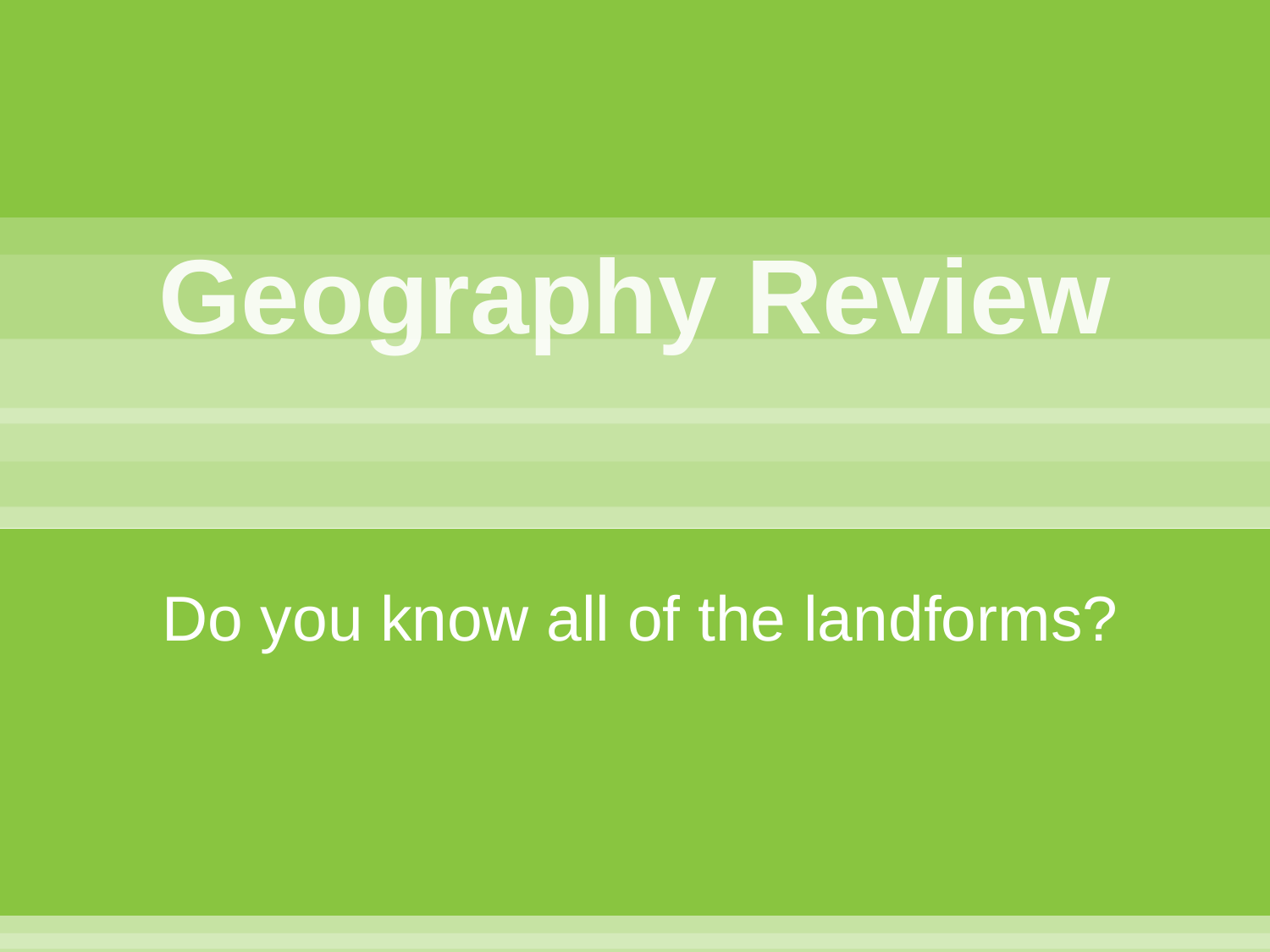

# Geography Review
Do you know all of the landforms?